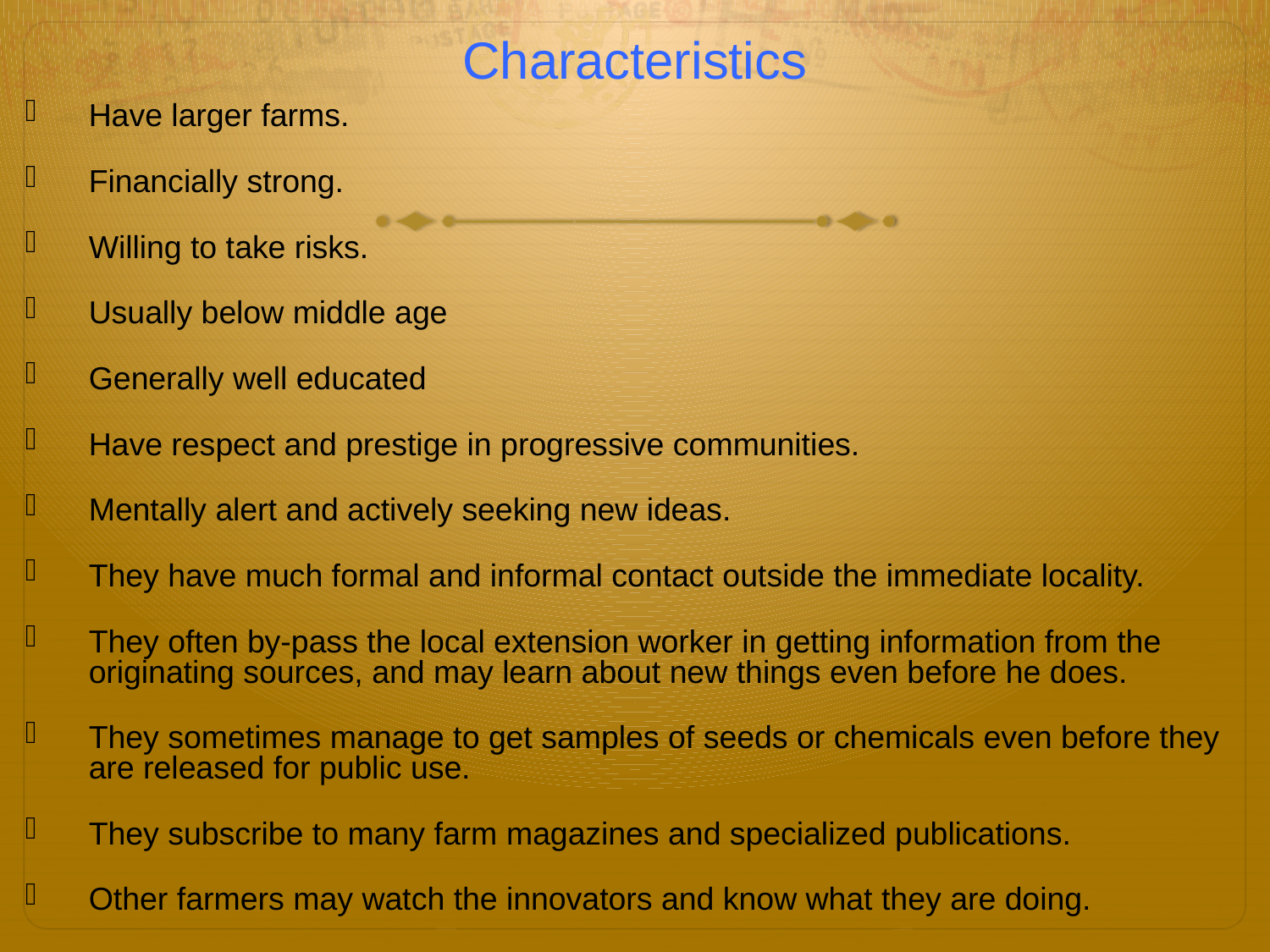

# Characteristics
Have larger farms.
Financially strong.
Willing to take risks.
Usually below middle age
Generally well educated
Have respect and prestige in progressive communities.
Mentally alert and actively seeking new ideas.
They have much formal and informal contact outside the immediate locality.
They often by-pass the local extension worker in getting information from the originating sources, and may learn about new things even before he does.
They sometimes manage to get samples of seeds or chemicals even before they are released for public use.
They subscribe to many farm magazines and specialized publications.
Other farmers may watch the innovators and know what they are doing.